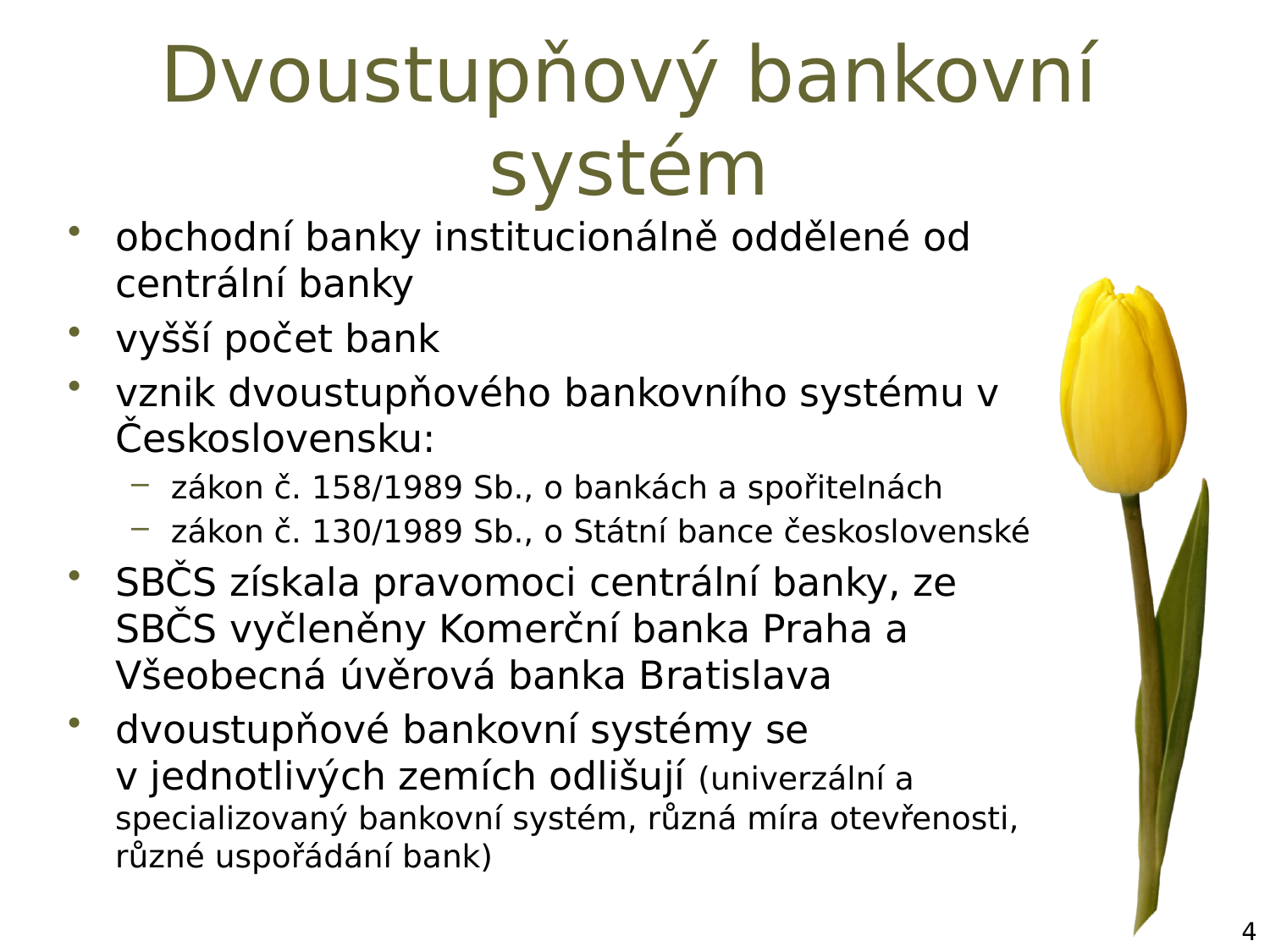

# Dvoustupňový bankovní systém
obchodní banky institucionálně oddělené od centrální banky
vyšší počet bank
vznik dvoustupňového bankovního systému v Československu:
zákon č. 158/1989 Sb., o bankách a spořitelnách
zákon č. 130/1989 Sb., o Státní bance československé
SBČS získala pravomoci centrální banky, ze SBČS vyčleněny Komerční banka Praha a Všeobecná úvěrová banka Bratislava
dvoustupňové bankovní systémy se v jednotlivých zemích odlišují (univerzální a specializovaný bankovní systém, různá míra otevřenosti, různé uspořádání bank)
4